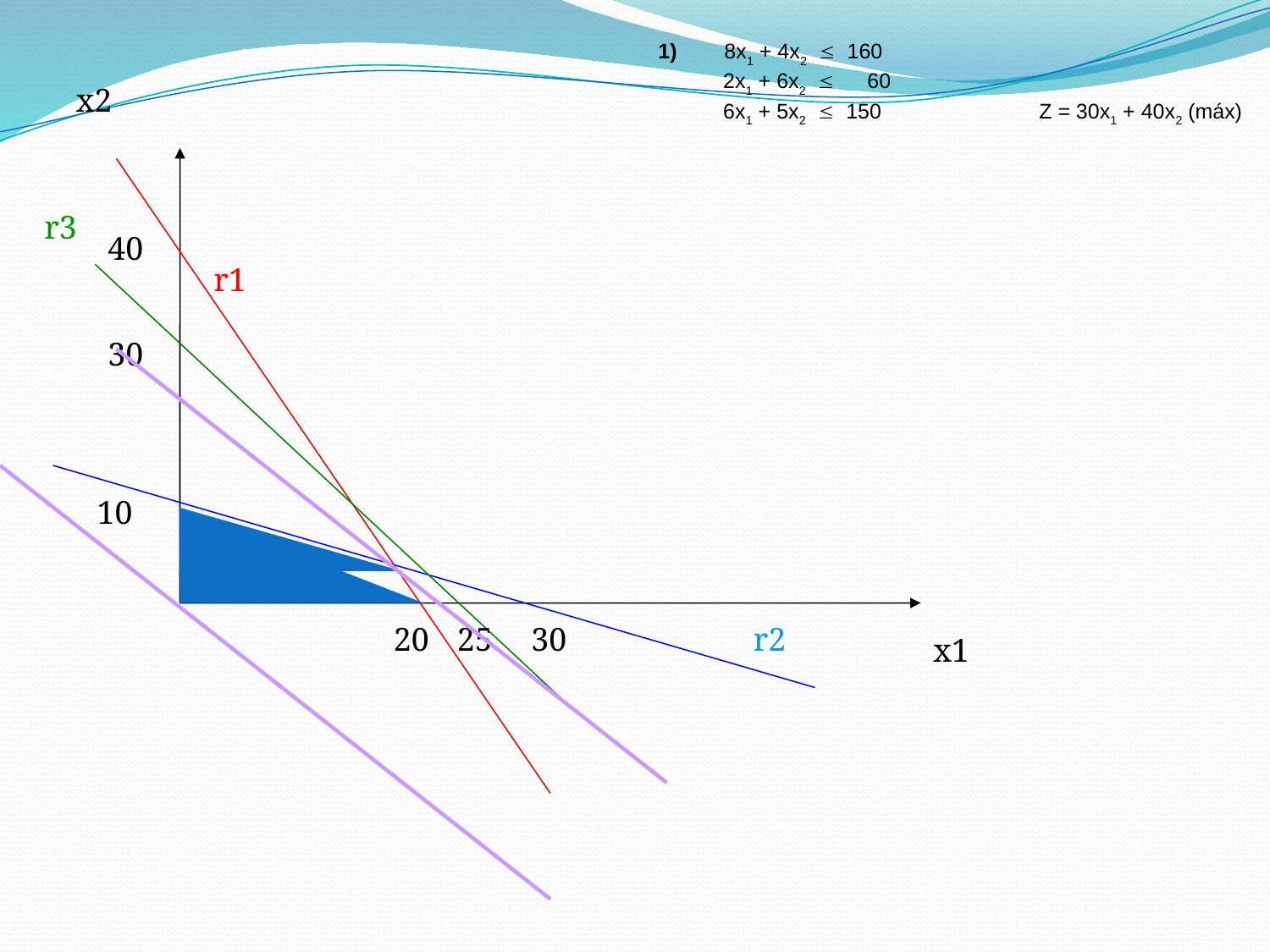

1)        8x1 + 4x2  ≤  160
           2x1 + 6x2  ≤    60
           6x1 + 5x2  ≤  150		Z = 30x1 + 40x2 (máx)

x2

40

30

10

20
25
30
r3
r1

r2
x1